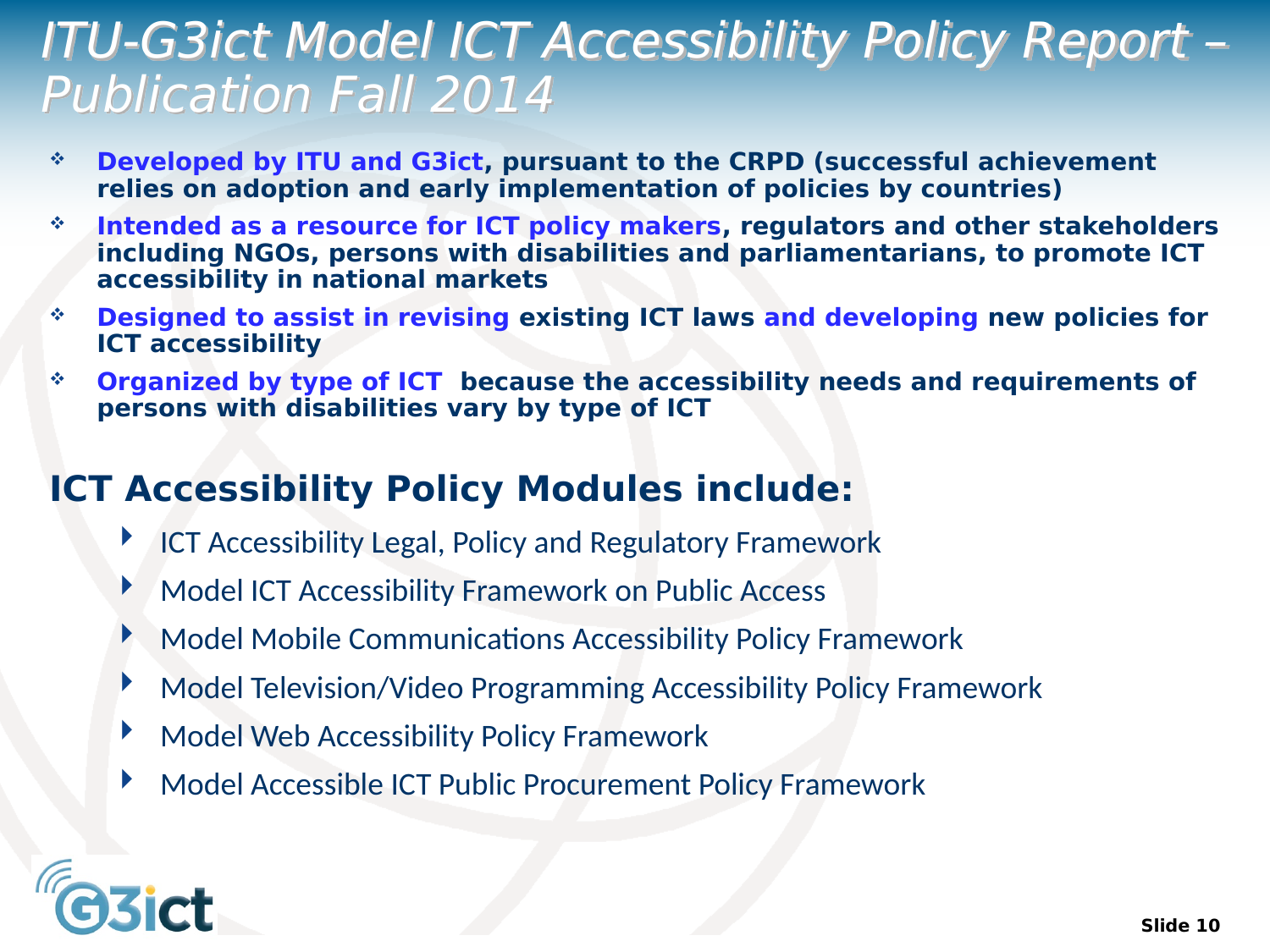

# ITU-G3ict Model ICT Accessibility Policy Report – Publication Fall 2014
Developed by ITU and G3ict, pursuant to the CRPD (successful achievement relies on adoption and early implementation of policies by countries)
Intended as a resource for ICT policy makers, regulators and other stakeholders including NGOs, persons with disabilities and parliamentarians, to promote ICT accessibility in national markets
Designed to assist in revising existing ICT laws and developing new policies for ICT accessibility
Organized by type of ICT  because the accessibility needs and requirements of persons with disabilities vary by type of ICT
ICT Accessibility Policy Modules include:
ICT Accessibility Legal, Policy and Regulatory Framework
Model ICT Accessibility Framework on Public Access
Model Mobile Communications Accessibility Policy Framework
Model Television/Video Programming Accessibility Policy Framework
Model Web Accessibility Policy Framework
Model Accessible ICT Public Procurement Policy Framework